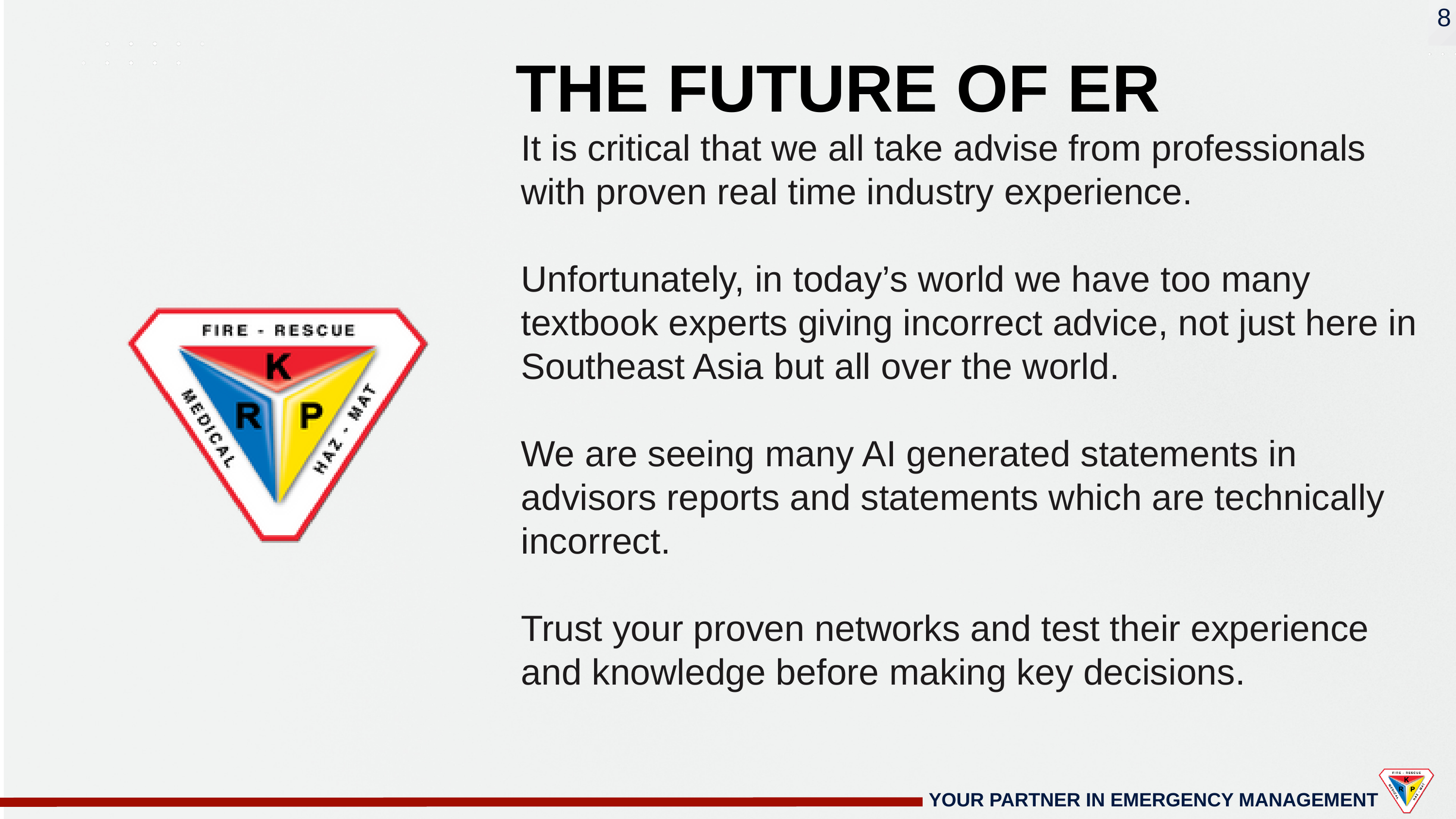

8
THE FUTURE OF ER

It is critical that we all take advise from professionals with proven real time industry experience.

Unfortunately, in today’s world we have too many textbook experts giving incorrect advice, not just here in Southeast Asia but all over the world.

We are seeing many AI generated statements in advisors reports and statements which are technically incorrect.

Trust your proven networks and test their experience and knowledge before making key decisions.

YOUR PARTNER IN EMERGENCY MANAGEMENT